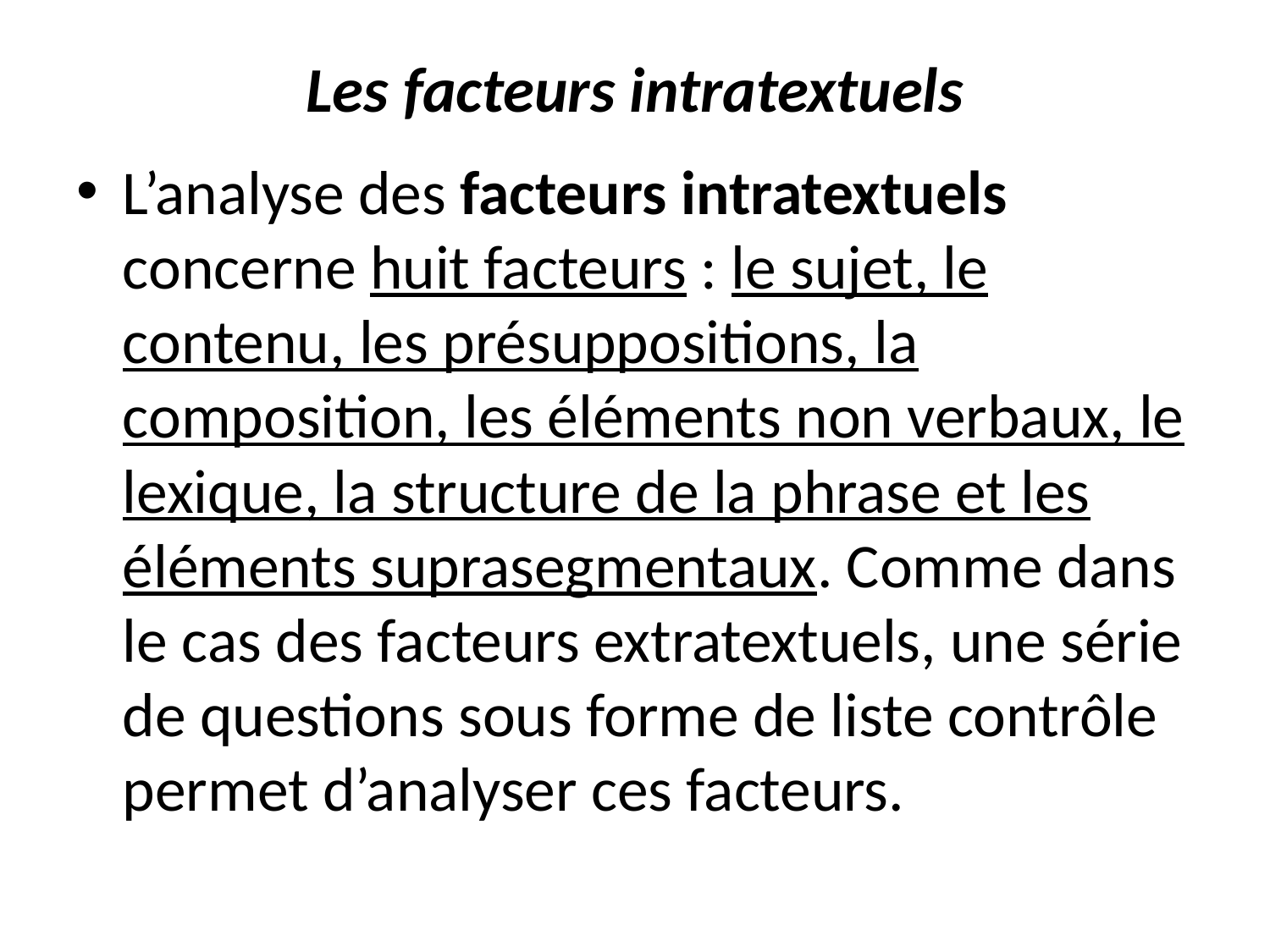

# Les facteurs intratextuels
L’analyse des facteurs intratextuels concerne huit facteurs : le sujet, le contenu, les présuppositions, la composition, les éléments non verbaux, le lexique, la structure de la phrase et les éléments suprasegmentaux. Comme dans le cas des facteurs extratextuels, une série de questions sous forme de liste contrôle permet d’analyser ces facteurs.